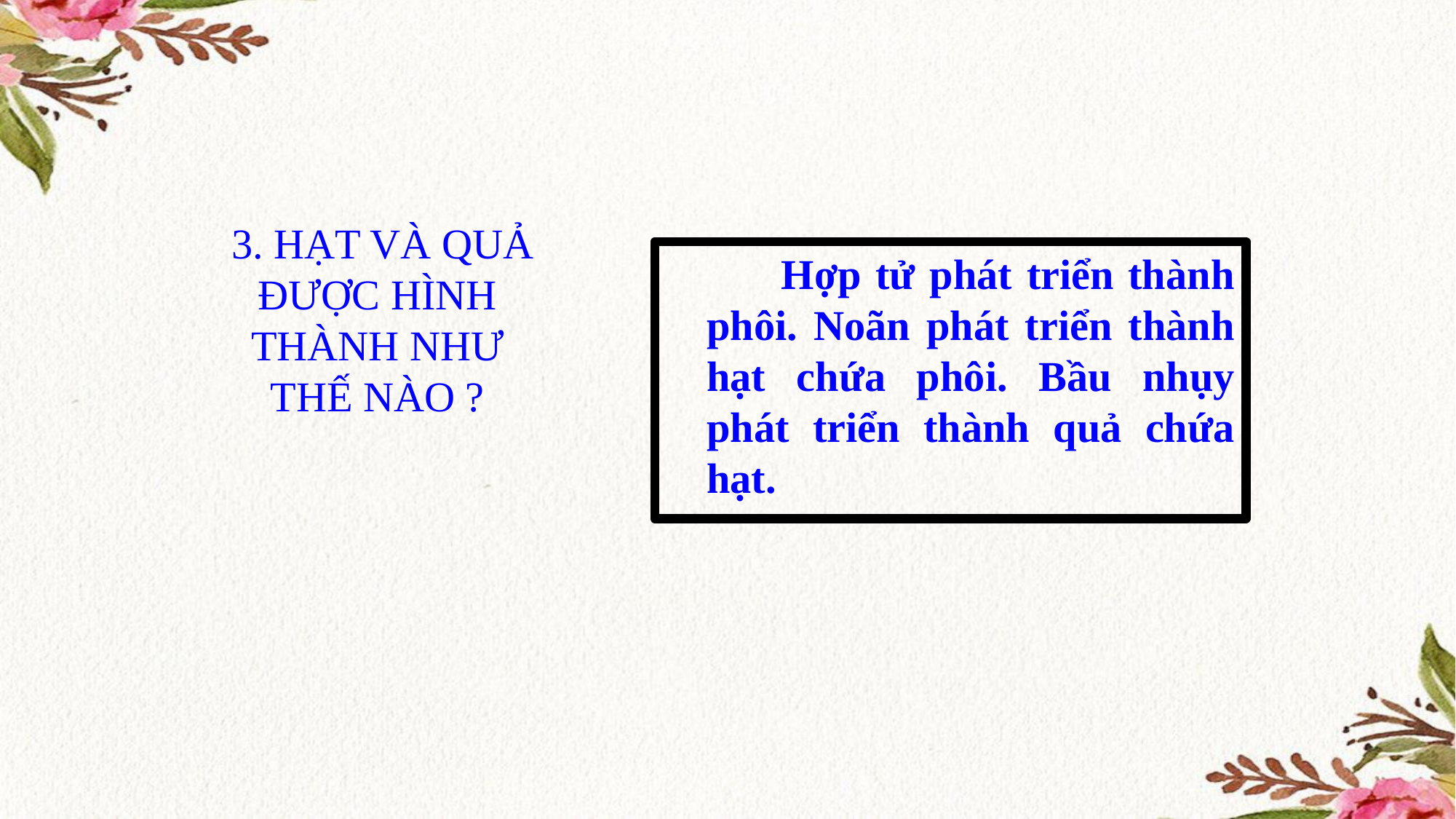

# 3. HẠT VÀ QUẢ ĐƯỢC HÌNH THÀNH NHƯ THẾ NÀO ?
        Hợp tử phát triển thành phôi. Noãn phát triển thành hạt chứa phôi. Bầu nhụy phát triển thành quả chứa hạt.